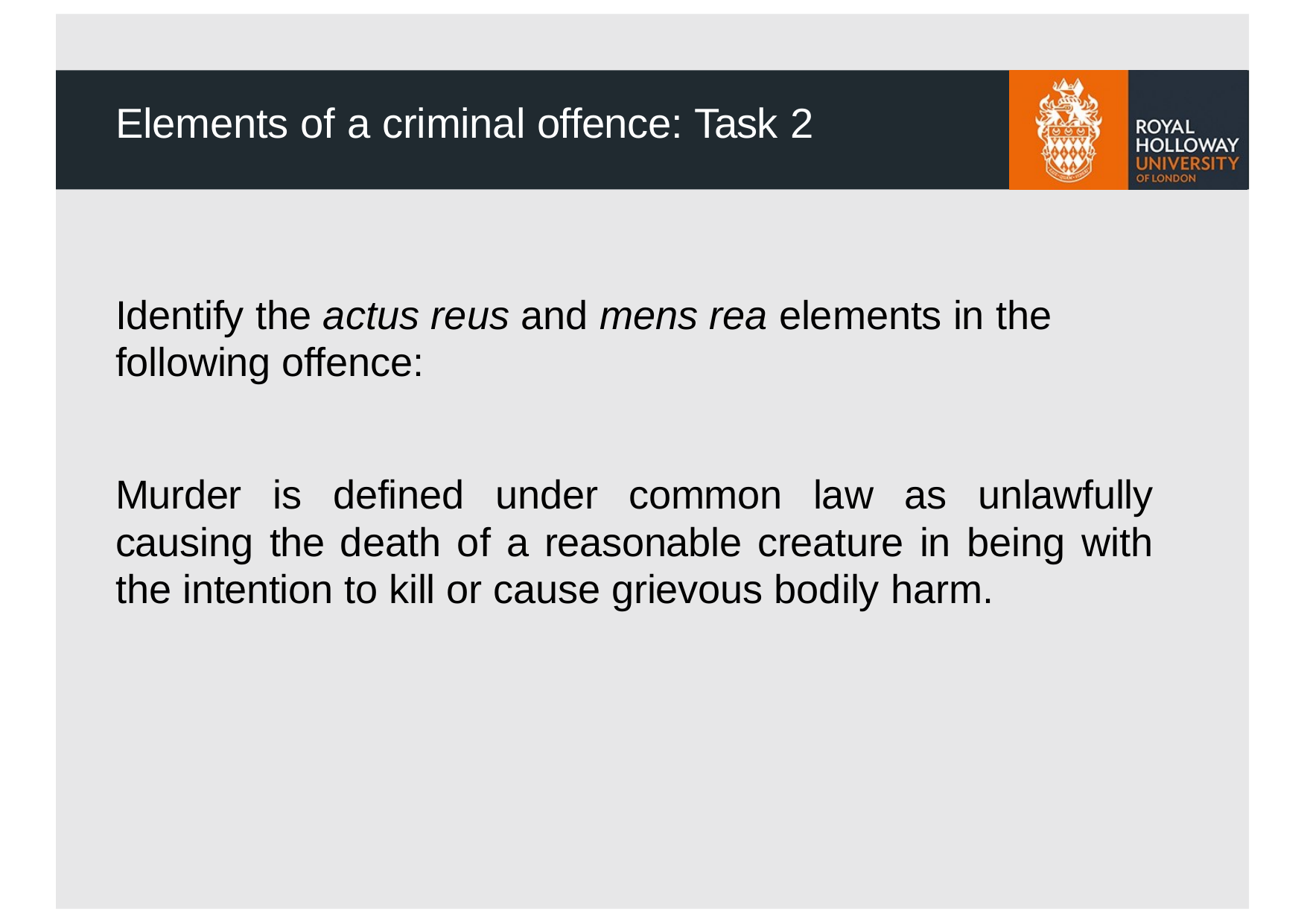

# Elements of a criminal offence: Task 2
Identify the actus reus and mens rea elements in the following offence:

Murder is defined under common law as unlawfully causing the death of a reasonable creature in being with the intention to kill or cause grievous bodily harm.